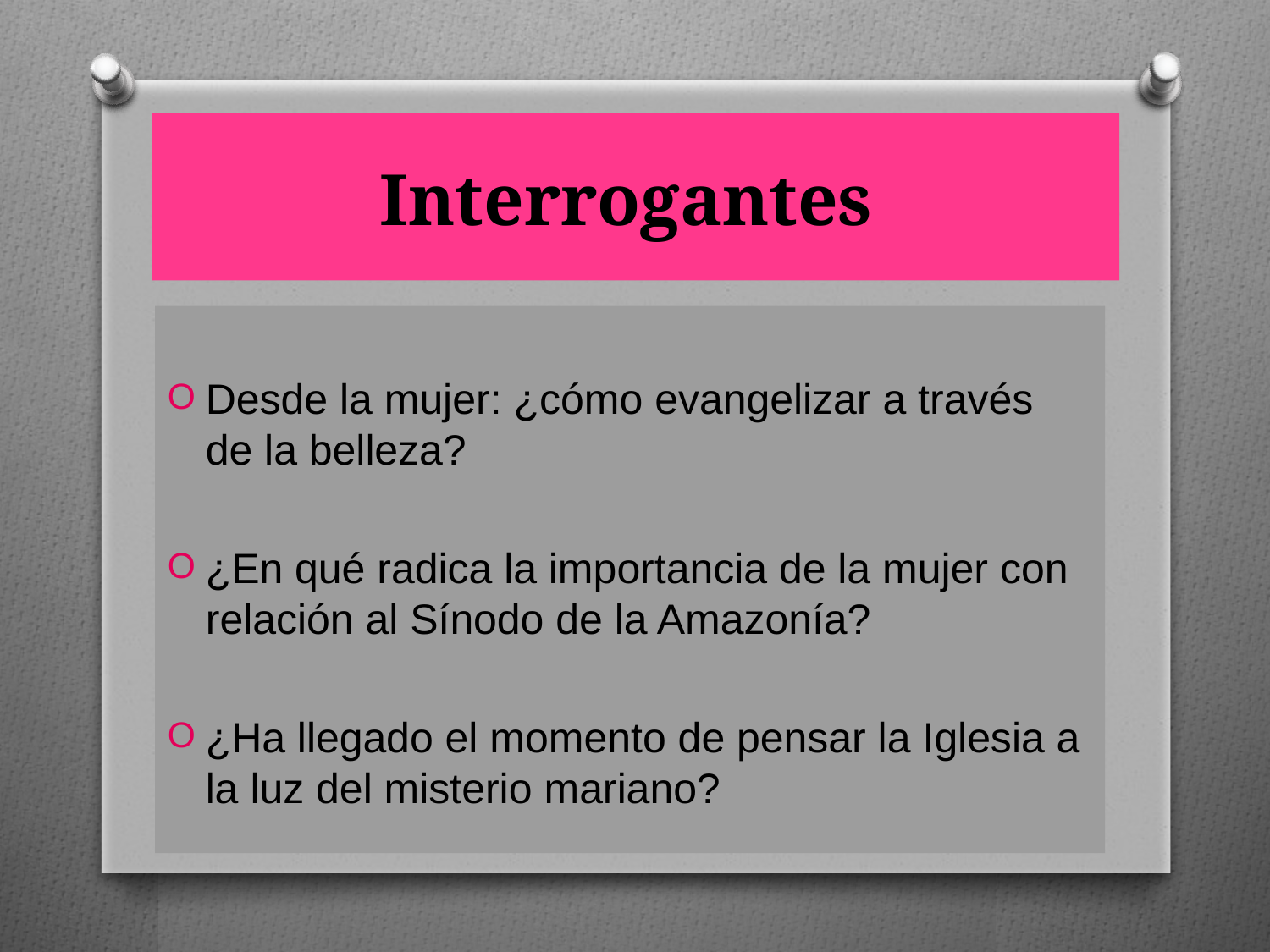

# Interrogantes

Desde la mujer: ¿cómo evangelizar a través de la belleza?

¿En qué radica la importancia de la mujer con relación al Sínodo de la Amazonía?

¿Ha llegado el momento de pensar la Iglesia a la luz del misterio mariano?